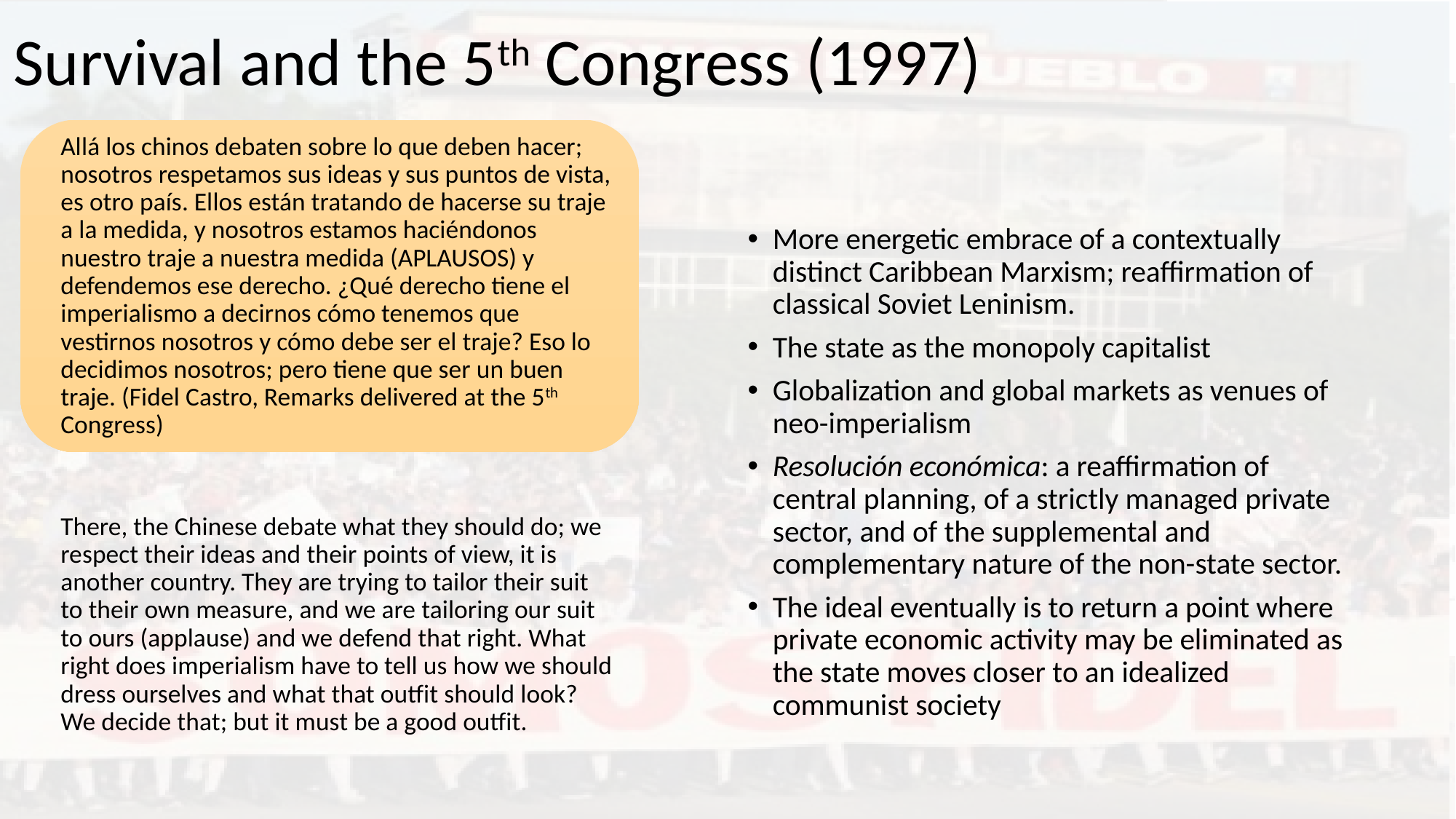

# Survival and the 5th Congress (1997)
Allá los chinos debaten sobre lo que deben hacer; nosotros respetamos sus ideas y sus puntos de vista, es otro país. Ellos están tratando de hacerse su traje a la medida, y nosotros estamos haciéndonos nuestro traje a nuestra medida (APLAUSOS) y defendemos ese derecho. ¿Qué derecho tiene el imperialismo a decirnos cómo tenemos que vestirnos nosotros y cómo debe ser el traje? Eso lo decidimos nosotros; pero tiene que ser un buen traje. (Fidel Castro, Remarks delivered at the 5th Congress)
There, the Chinese debate what they should do; we respect their ideas and their points of view, it is another country. They are trying to tailor their suit to their own measure, and we are tailoring our suit to ours (applause) and we defend that right. What right does imperialism have to tell us how we should dress ourselves and what that outfit should look? We decide that; but it must be a good outfit.
More energetic embrace of a contextually distinct Caribbean Marxism; reaffirmation of classical Soviet Leninism.
The state as the monopoly capitalist
Globalization and global markets as venues of neo-imperialism
Resolución económica: a reaffirmation of central planning, of a strictly managed private sector, and of the supplemental and complementary nature of the non-state sector.
The ideal eventually is to return a point where private economic activity may be eliminated as the state moves closer to an idealized communist society